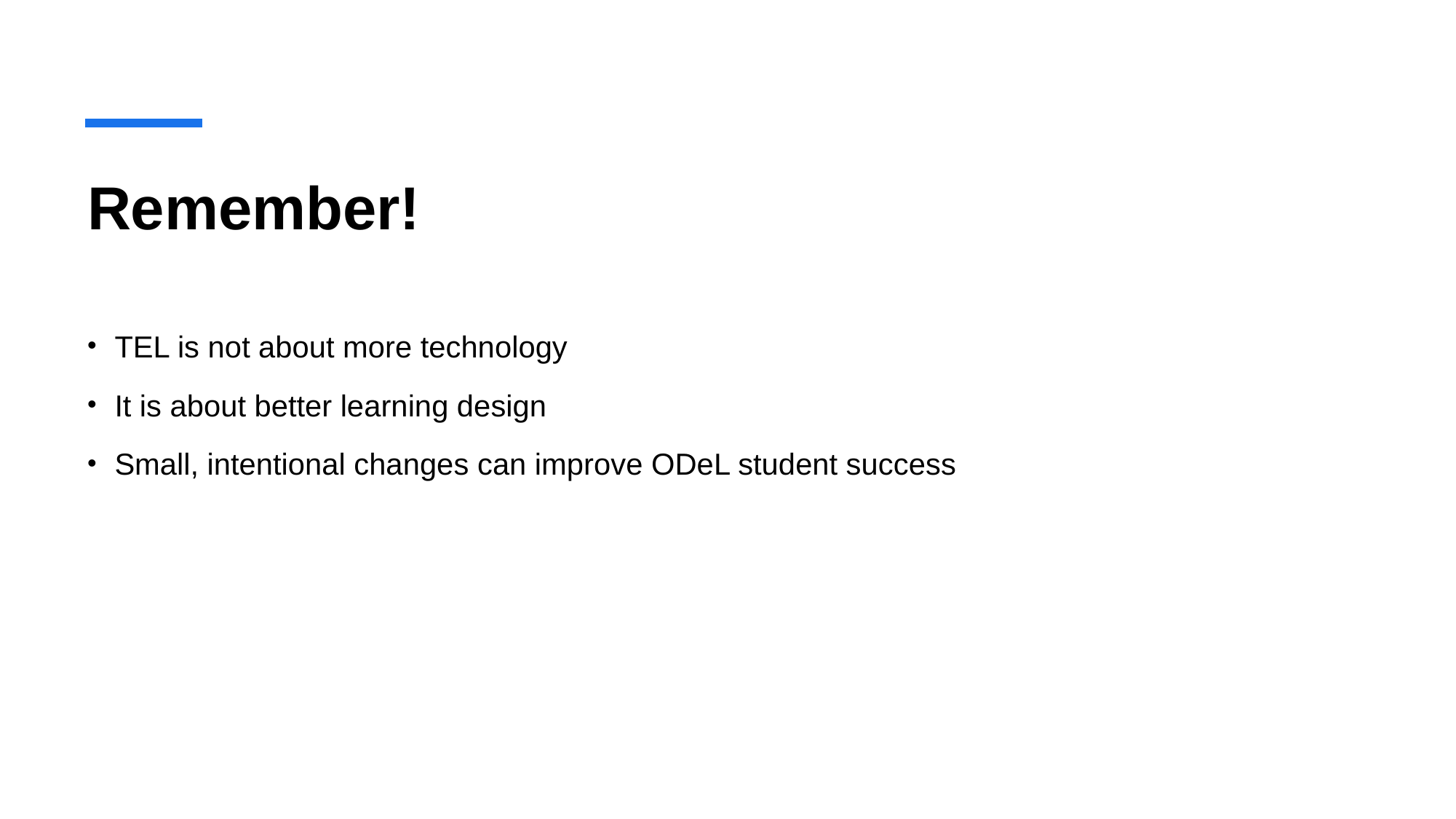

# Remember!
TEL is not about more technology
It is about better learning design
Small, intentional changes can improve ODeL student success